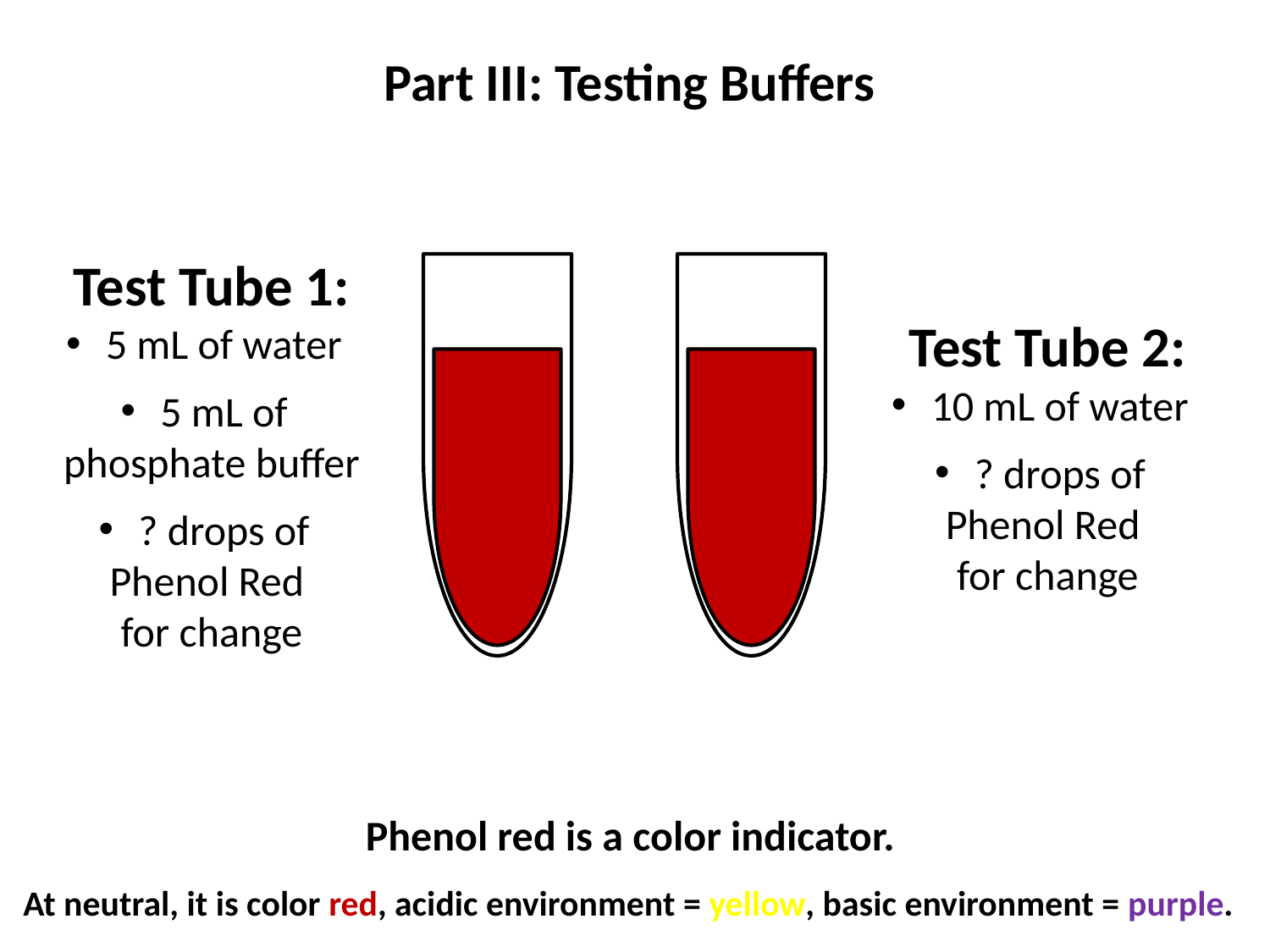

Part III: Testing Buffers
Test Tube 1:
 5 mL of water

 5 mL of phosphate buffer

 ? drops of Phenol Red
for change
Test Tube 2:
 10 mL of water

 ? drops of Phenol Red
for change

Phenol red is a color indicator.

At neutral, it is color red, acidic environment = yellow, basic environment = purple.